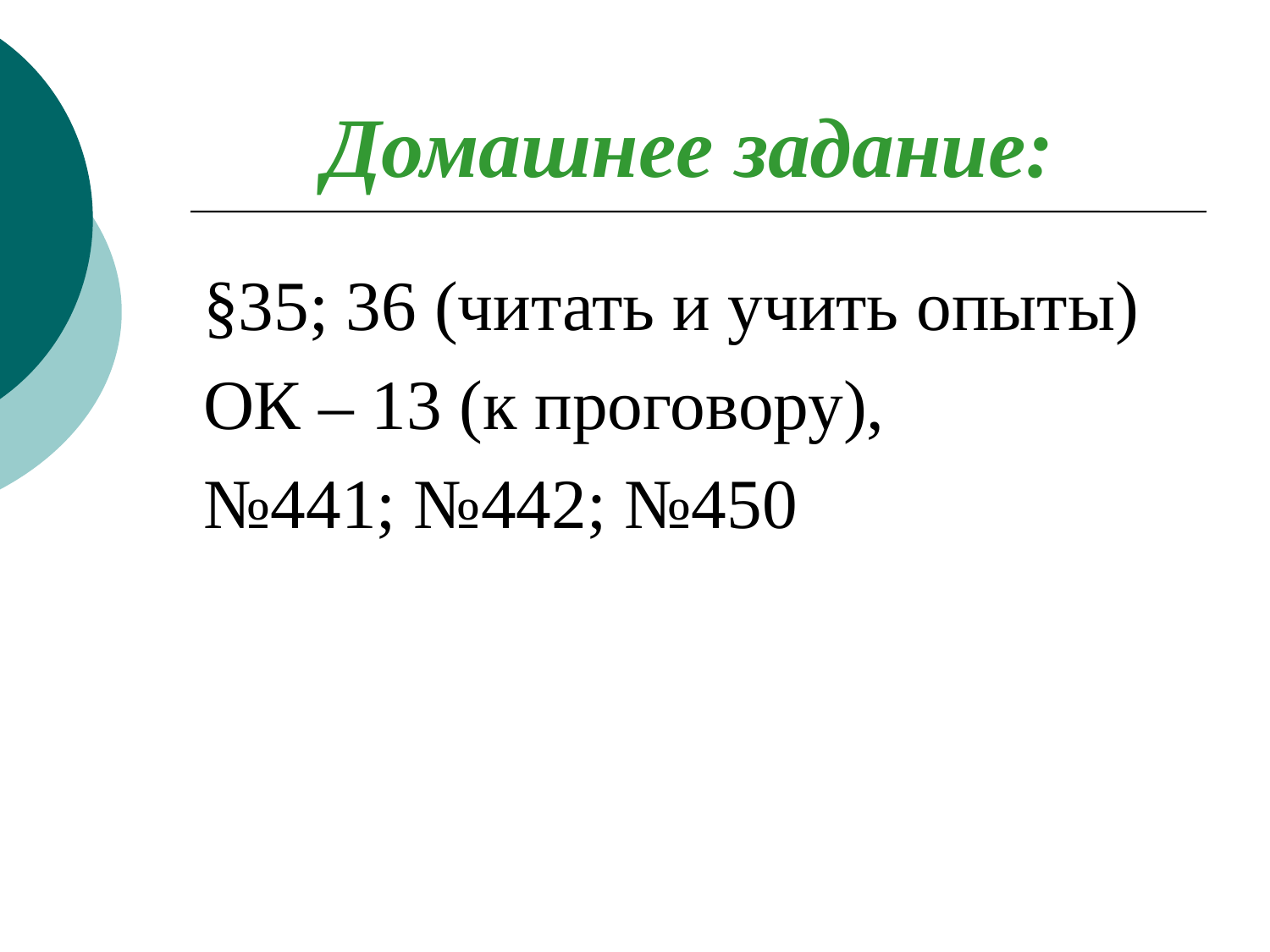

# Домашнее задание:
§35; 36 (читать и учить опыты)
ОК – 13 (к проговору),
№441; №442; №450